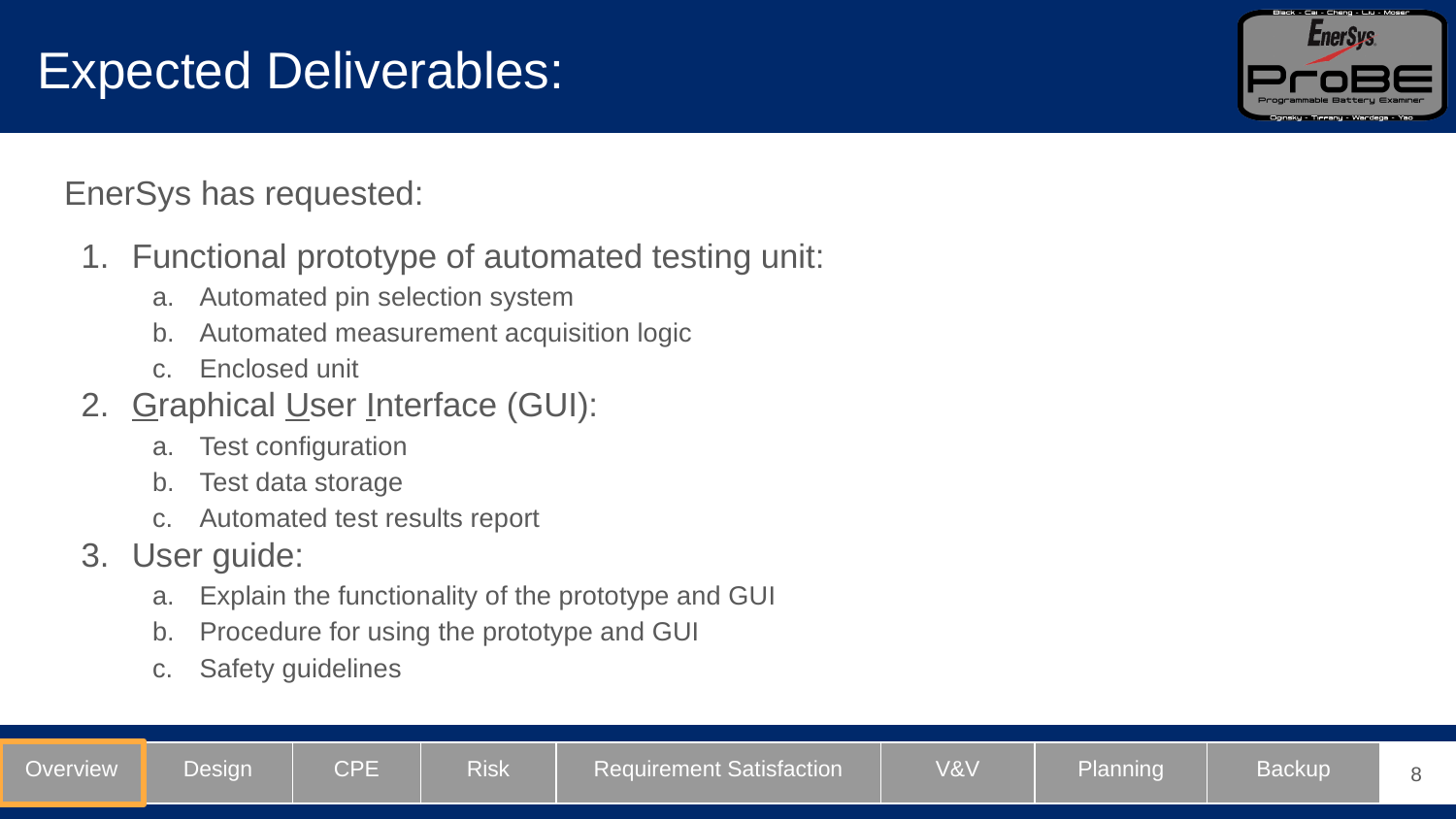

# Expected Deliverables:
EnerSys has requested:
Functional prototype of automated testing unit:
Automated pin selection system
Automated measurement acquisition logic
Enclosed unit
Graphical User Interface (GUI):
Test configuration
Test data storage
Automated test results report
User guide:
Explain the functionality of the prototype and GUI
Procedure for using the prototype and GUI
Safety guidelines

8